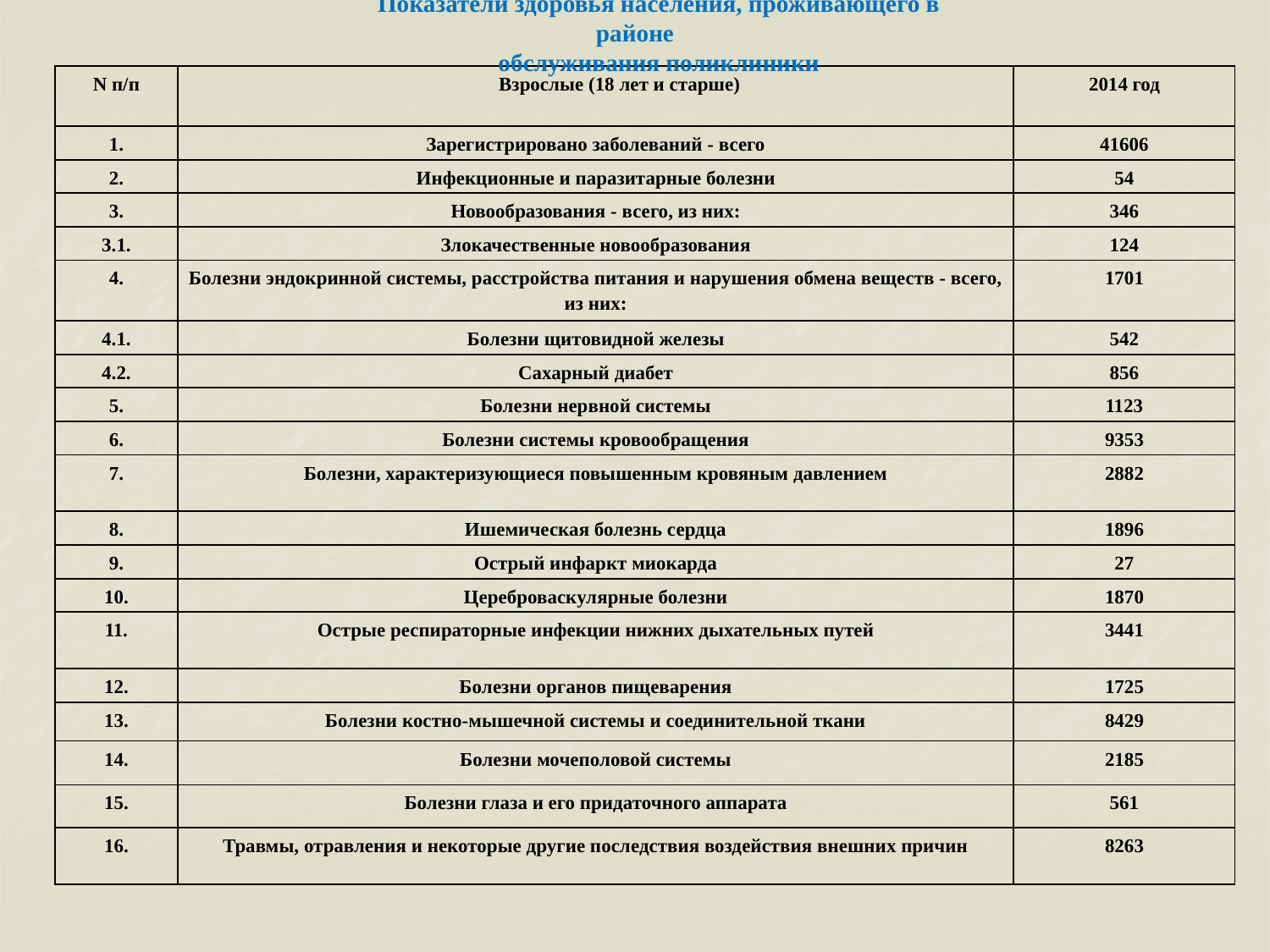

Показатели здоровья населения, проживающего в районе
обслуживания поликлиники
| N п/п | Взрослые (18 лет и старше) | 2014 год |
| --- | --- | --- |
| 1. | Зарегистрировано заболеваний - всего | 41606 |
| 2. | Инфекционные и паразитарные болезни | 54 |
| 3. | Новообразования - всего, из них: | 346 |
| 3.1. | Злокачественные новообразования | 124 |
| 4. | Болезни эндокринной системы, расстройства питания и нарушения обмена веществ - всего, из них: | 1701 |
| 4.1. | Болезни щитовидной железы | 542 |
| 4.2. | Сахарный диабет | 856 |
| 5. | Болезни нервной системы | 1123 |
| 6. | Болезни системы кровообращения | 9353 |
| 7. | Болезни, характеризующиеся повышенным кровяным давлением | 2882 |
| 8. | Ишемическая болезнь сердца | 1896 |
| 9. | Острый инфаркт миокарда | 27 |
| 10. | Цереброваскулярные болезни | 1870 |
| 11. | Острые респираторные инфекции нижних дыхательных путей | 3441 |
| 12. | Болезни органов пищеварения | 1725 |
| 13. | Болезни костно-мышечной системы и соединительной ткани | 8429 |
| 14. | Болезни мочеполовой системы | 2185 |
| 15. | Болезни глаза и его придаточного аппарата | 561 |
| 16. | Травмы, отравления и некоторые другие последствия воздействия внешних причин | 8263 |